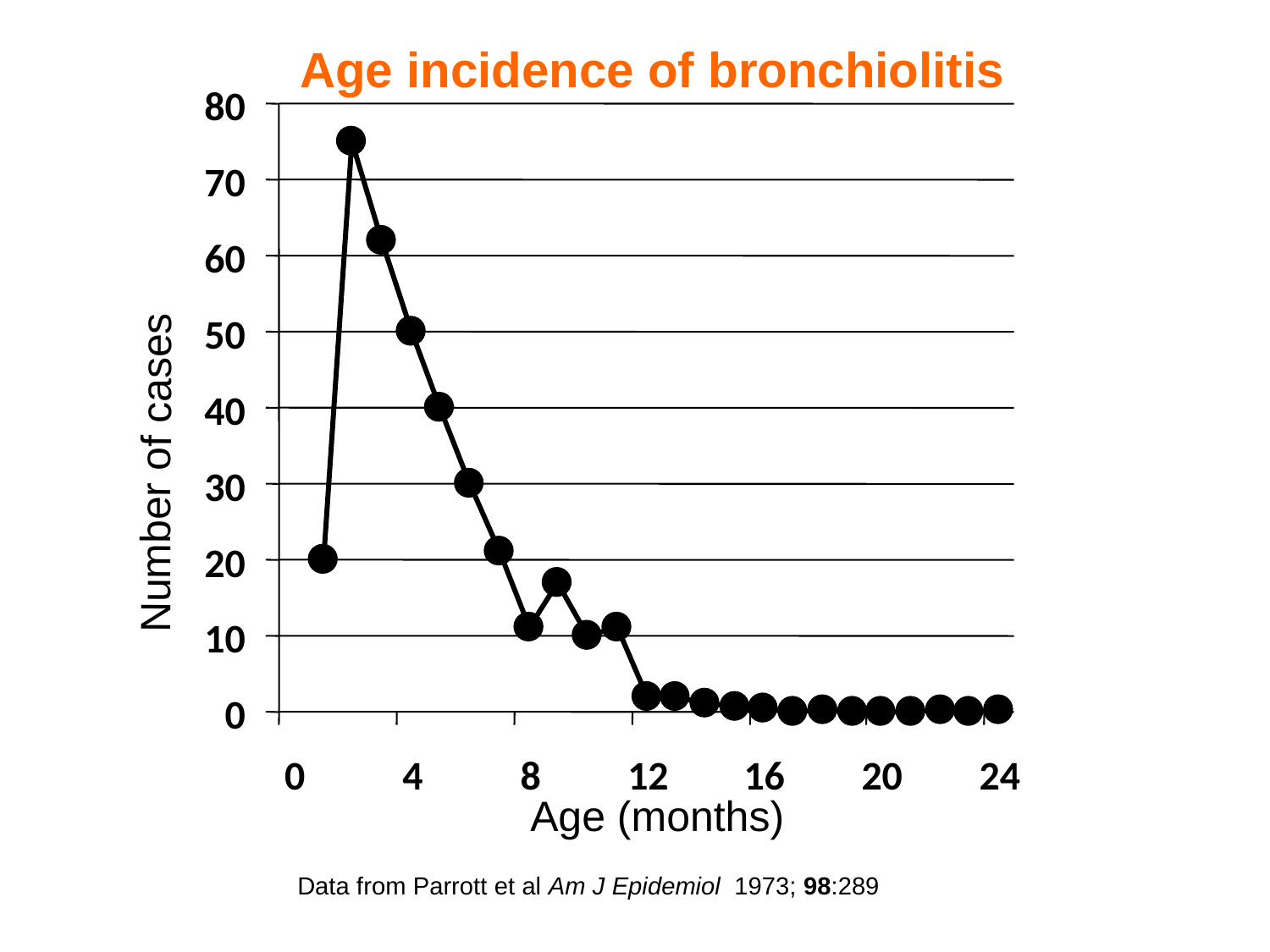

Age incidence of bronchiolitis

80

70

60

50

40

Number of cases
30

20

10

0

0
4
8
12
16
20
24
Age (months)
Data from Parrott et al Am J Epidemiol  1973; 98:289